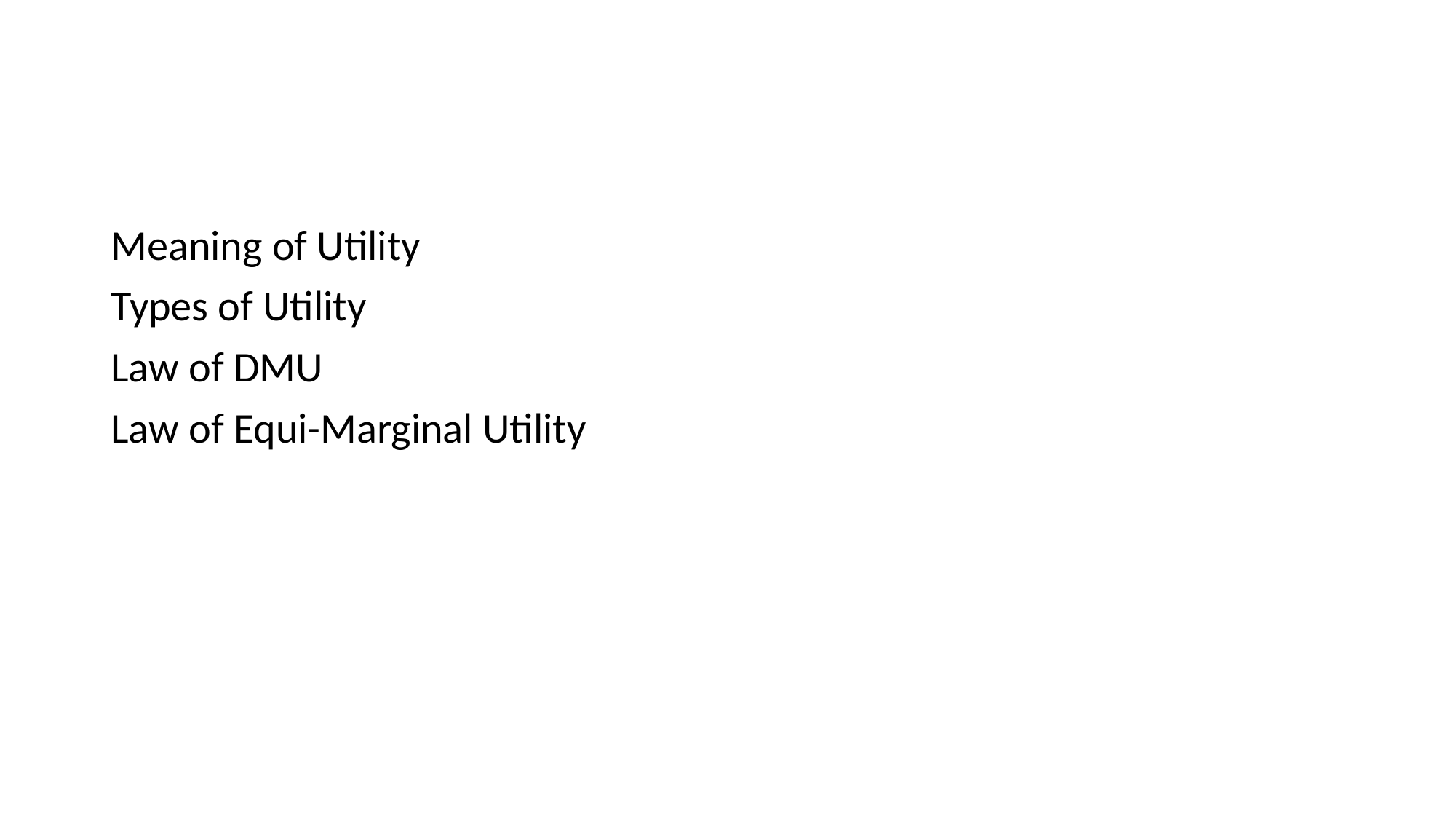

#
Meaning of Utility
Types of Utility
Law of DMU
Law of Equi-Marginal Utility